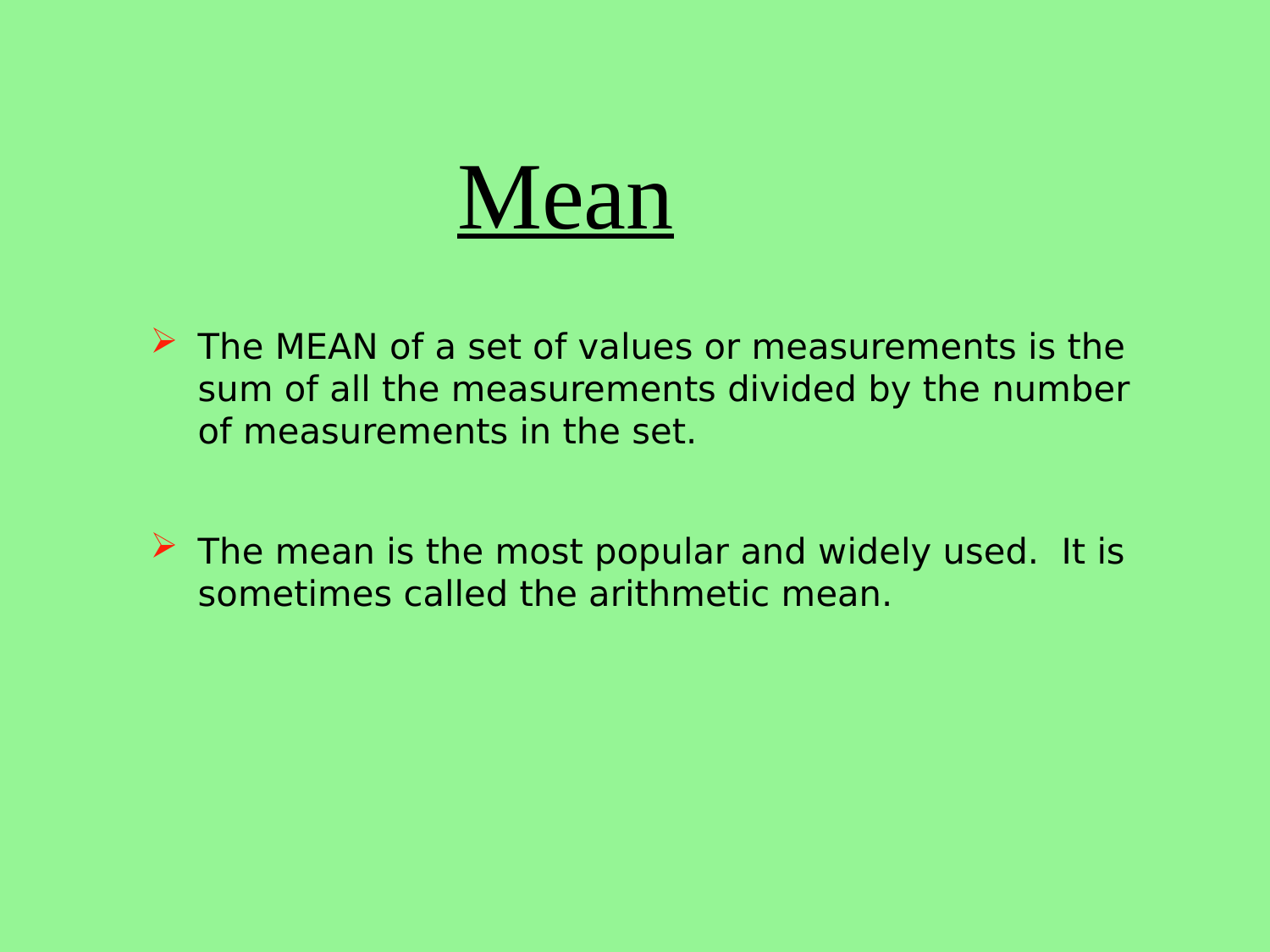

# Mean
The MEAN of a set of values or measurements is the sum of all the measurements divided by the number of measurements in the set.

The mean is the most popular and widely used.  It is sometimes called the arithmetic mean.